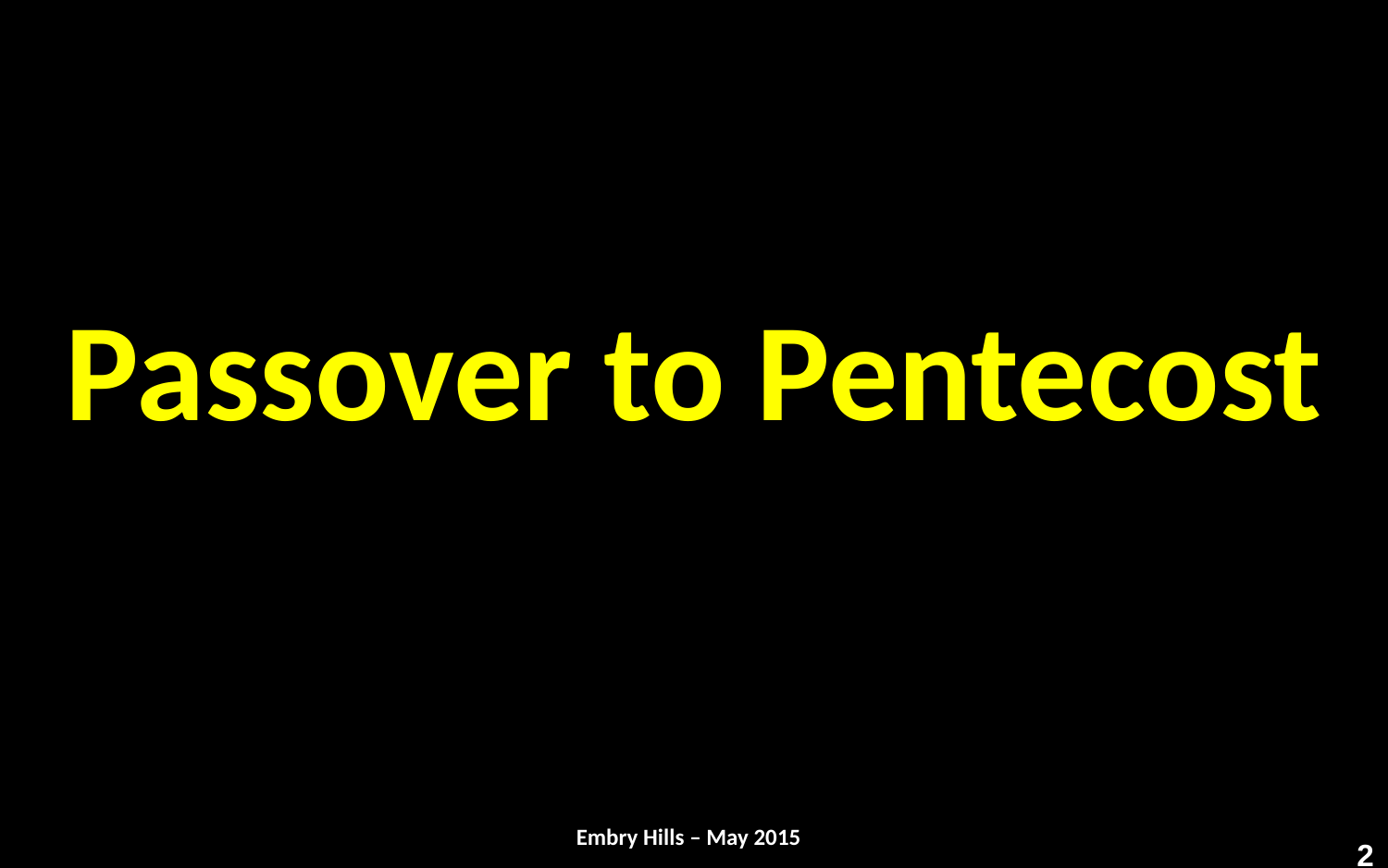

# Passover to Pentecost
Embry Hills – May 2015
2